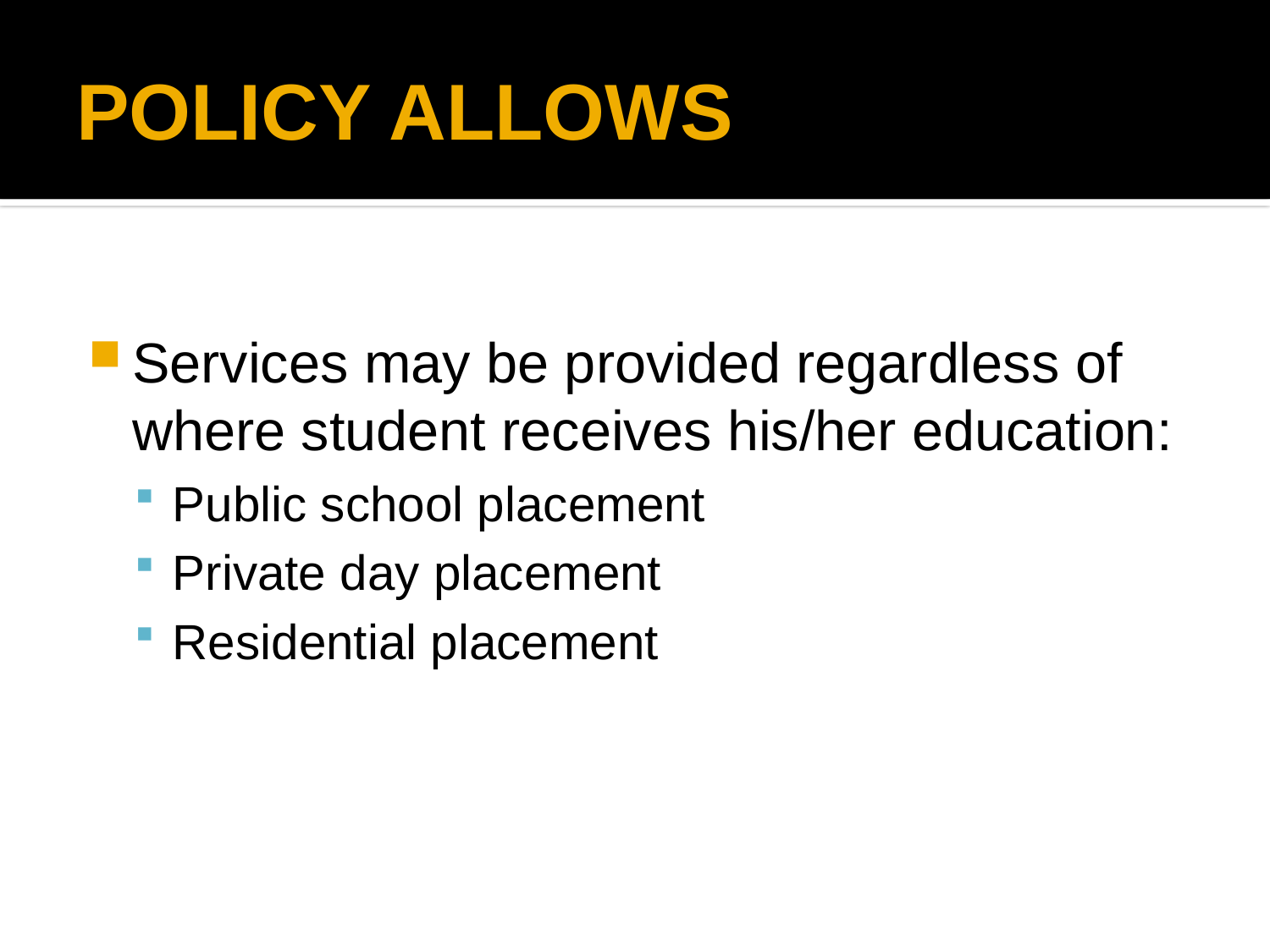

# POLICY ALLOWS

Services may be provided regardless of where student receives his/her education:
Public school placement
Private day placement
Residential placement